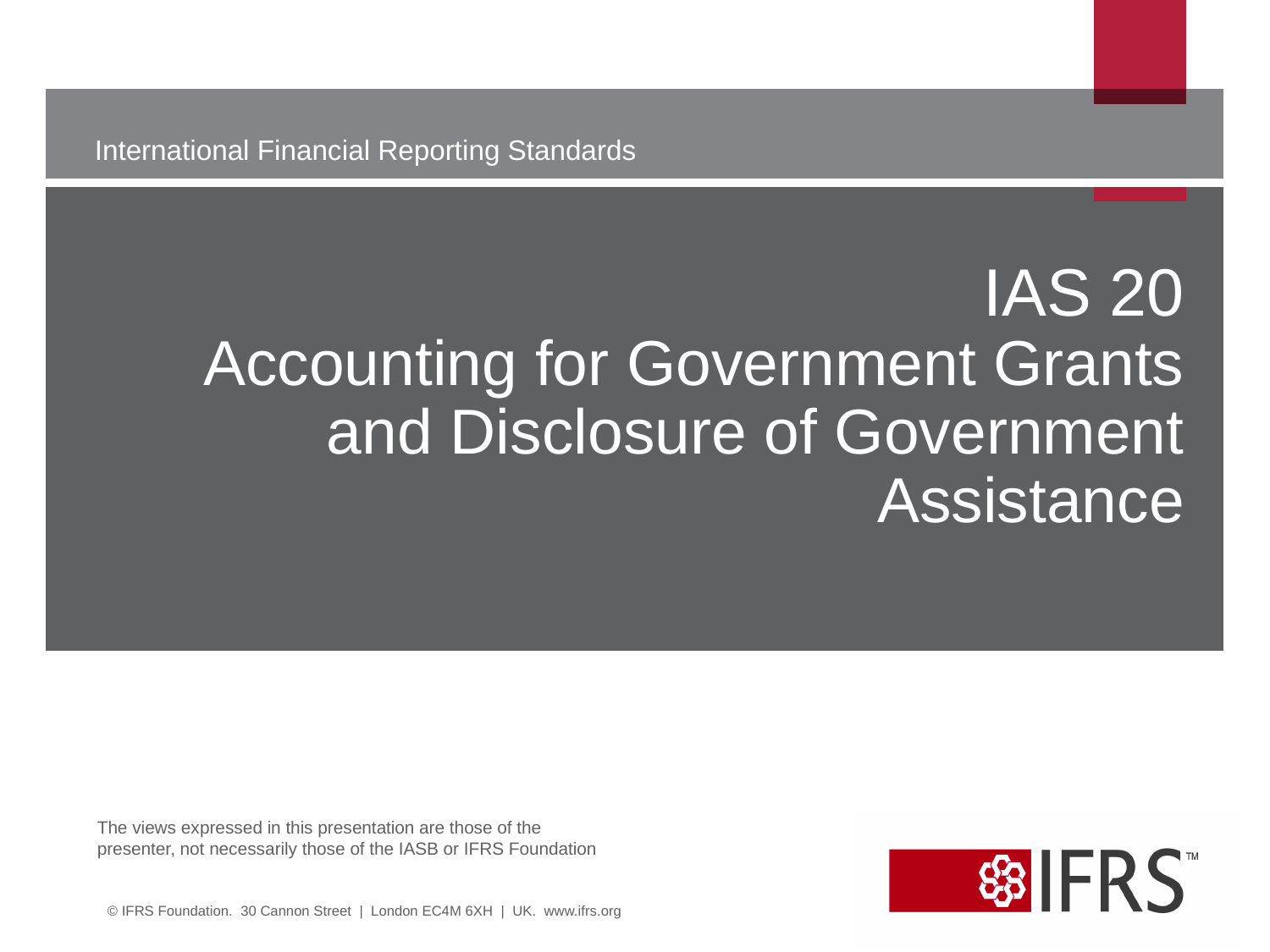

# IAS 20 Accounting for Government Grants and Disclosure of Government Assistance

© IFRS Foundation.  30 Cannon Street  |  London EC4M 6XH  |  UK.  www.ifrs.org